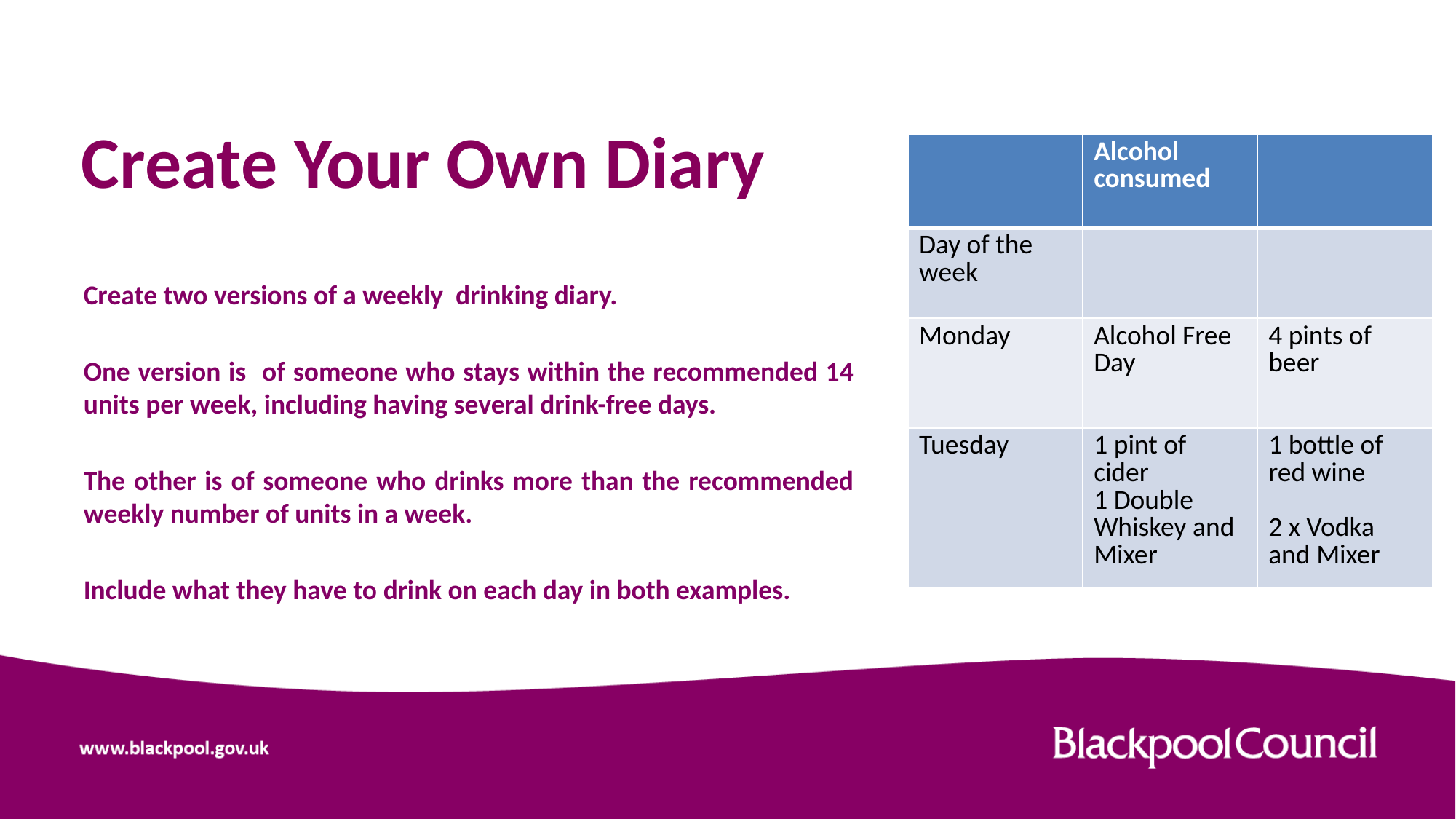

# Create Your Own Diary
|  | Alcohol consumed |  |
| --- | --- | --- |
| Day of the week |  |  |
| Monday | Alcohol Free Day | 4 pints of beer |
| Tuesday | 1 pint of cider 1 Double Whiskey and Mixer | 1 bottle of red wine 2 x Vodka and Mixer |
Create two versions of a weekly  drinking diary.

One version is  of someone who stays within the recommended 14 units per week, including having several drink-free days.

The other is of someone who drinks more than the recommended weekly number of units in a week.

Include what they have to drink on each day in both examples.